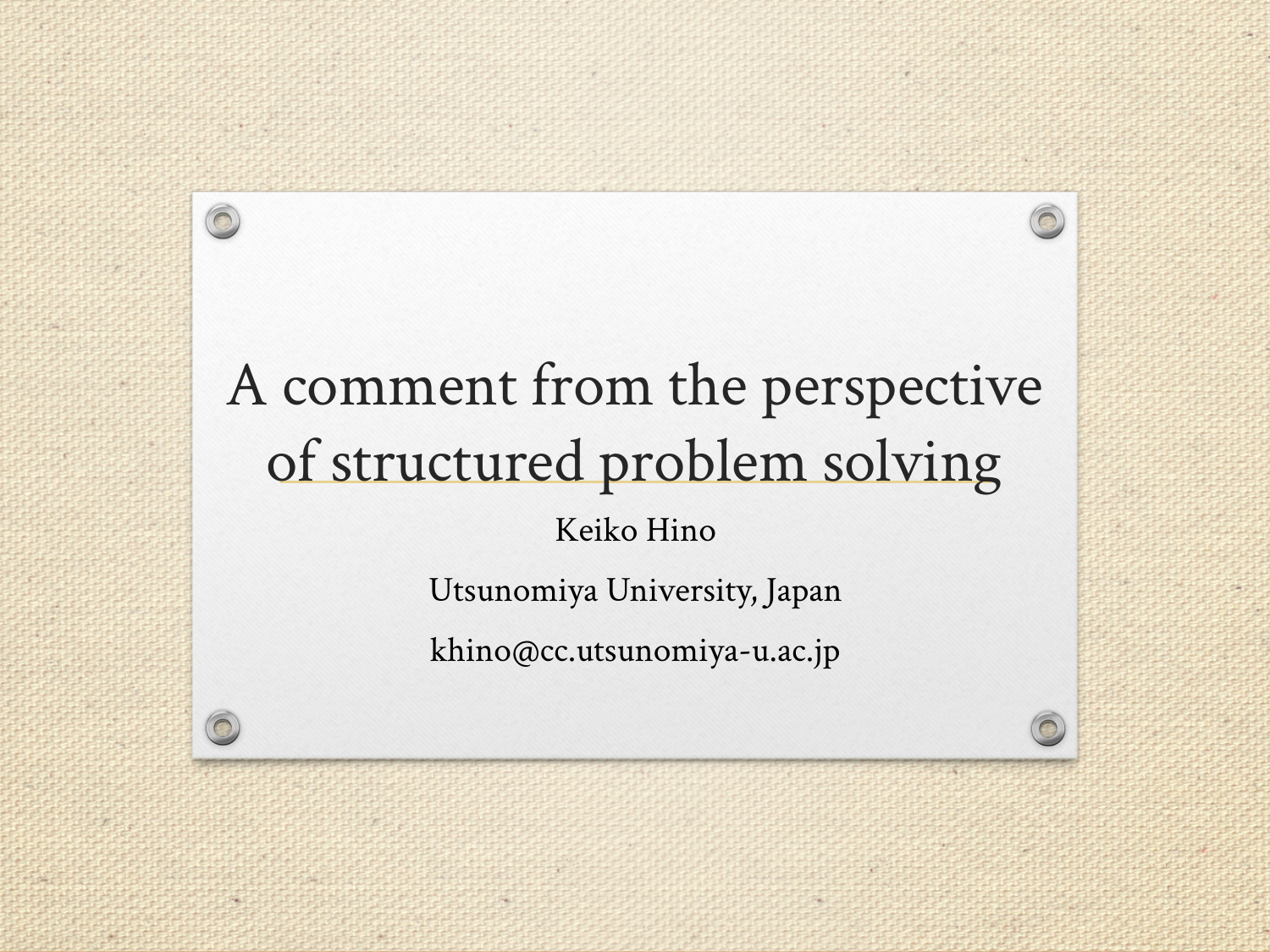

# A comment from the perspective of structured problem solving
Keiko Hino
Utsunomiya University, Japan
khino@cc.utsunomiya-u.ac.jp